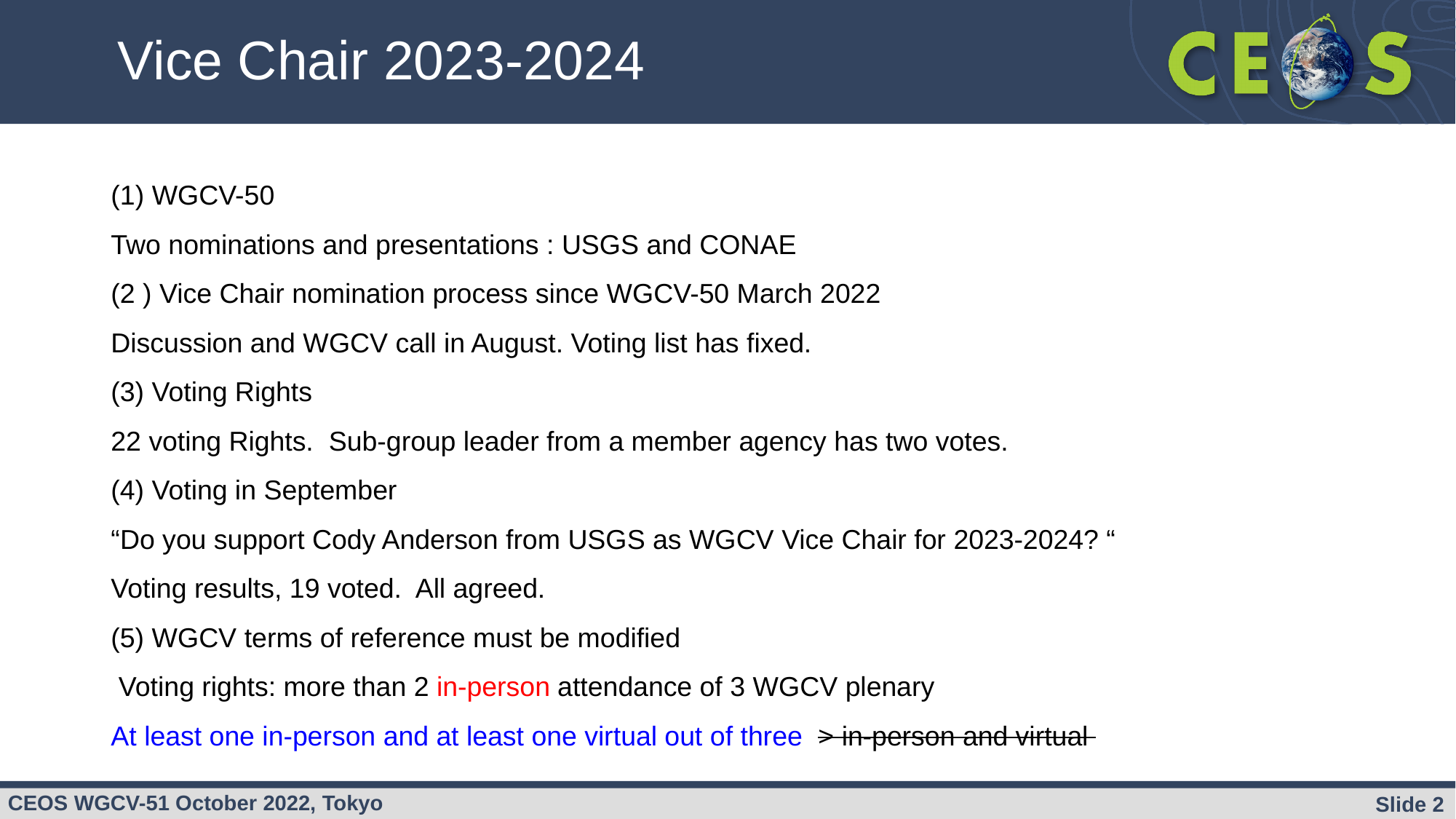

Vice Chair 2023-2024
WGCV-50
Two nominations and presentations : USGS and CONAE
(2 ) Vice Chair nomination process since WGCV-50 March 2022
Discussion and WGCV call in August. Voting list has fixed.
(3) Voting Rights
22 voting Rights.  Sub-group leader from a member agency has two votes.
(4) Voting in September
“Do you support Cody Anderson from USGS as WGCV Vice Chair for 2023-2024? “
Voting results, 19 voted.  All agreed.
(5) WGCV terms of reference must be modified
 Voting rights: more than 2 in-person attendance of 3 WGCV plenary
At least one in-person and at least one virtual out of three  > in-person and virtual